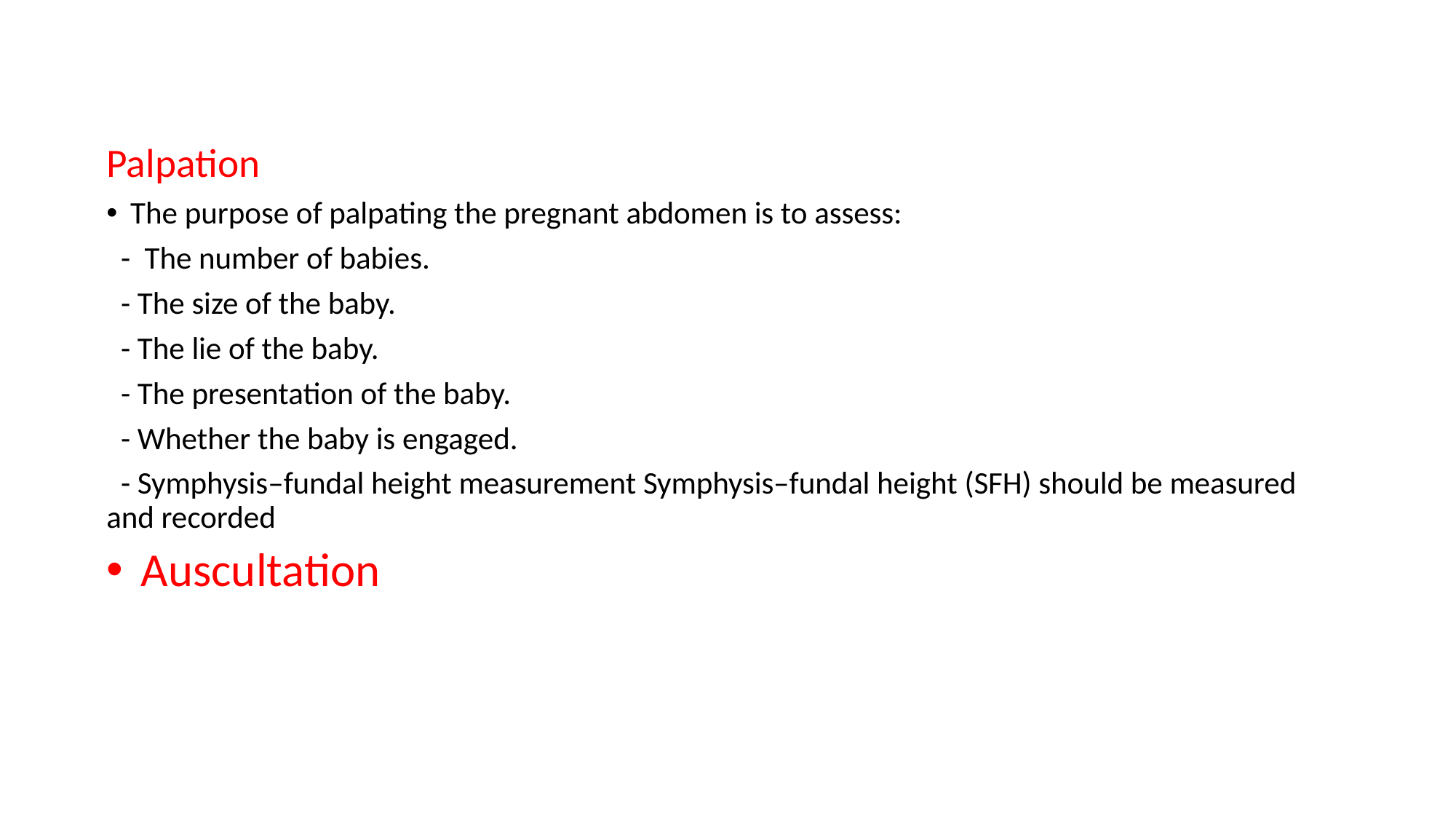

Palpation
The purpose of palpating the pregnant abdomen is to assess:
  -  The number of babies.
  - The size of the baby.
  - The lie of the baby.
  - The presentation of the baby.
  - Whether the baby is engaged.
  - Symphysis–fundal height measurement Symphysis–fundal height (SFH) should be measured and recorded
 Auscultation